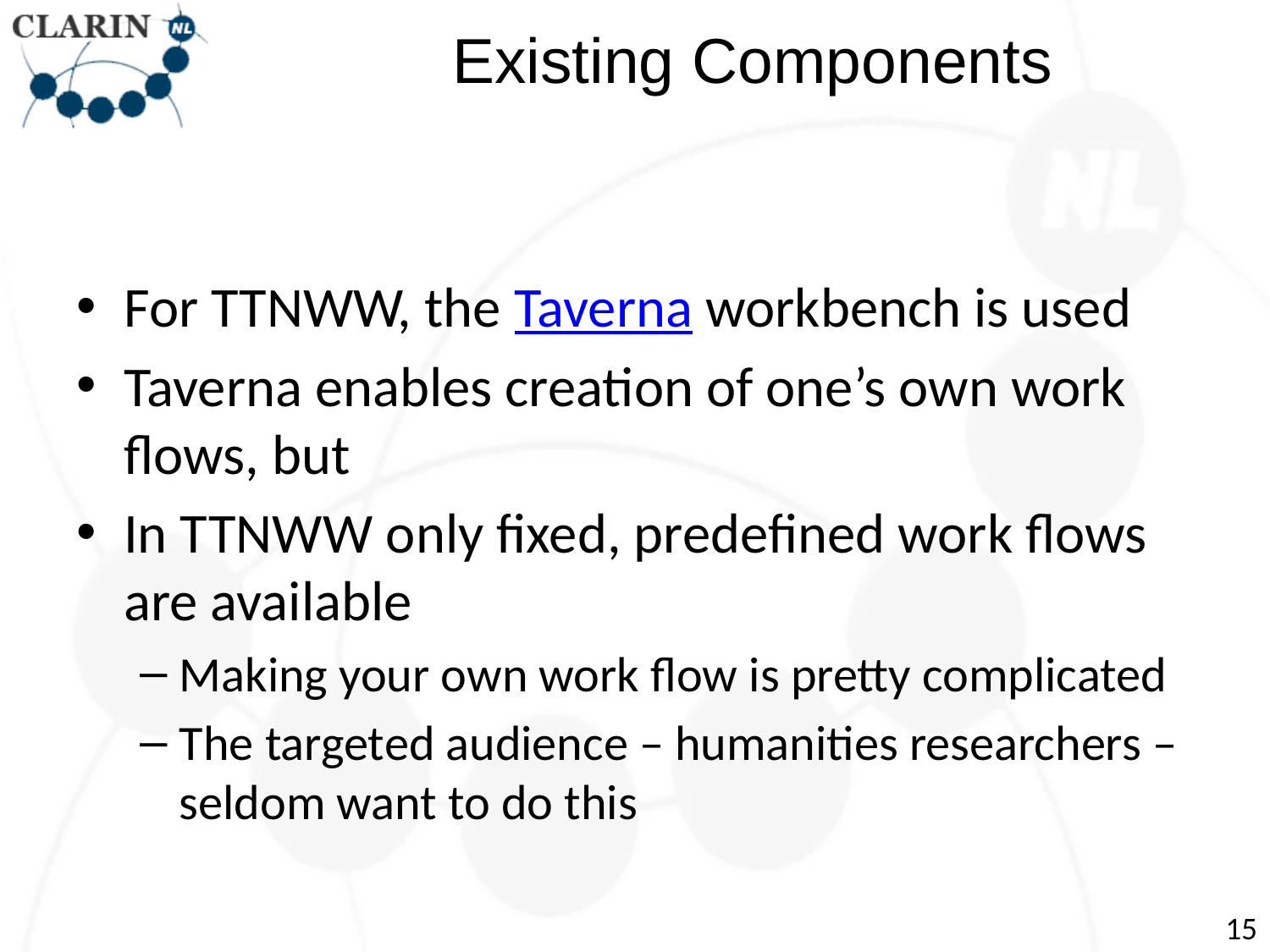

# Existing Components
For TTNWW, the Taverna workbench is used
Taverna enables creation of one’s own work flows, but
In TTNWW only fixed, predefined work flows are available
Making your own work flow is pretty complicated
The targeted audience – humanities researchers – seldom want to do this

15